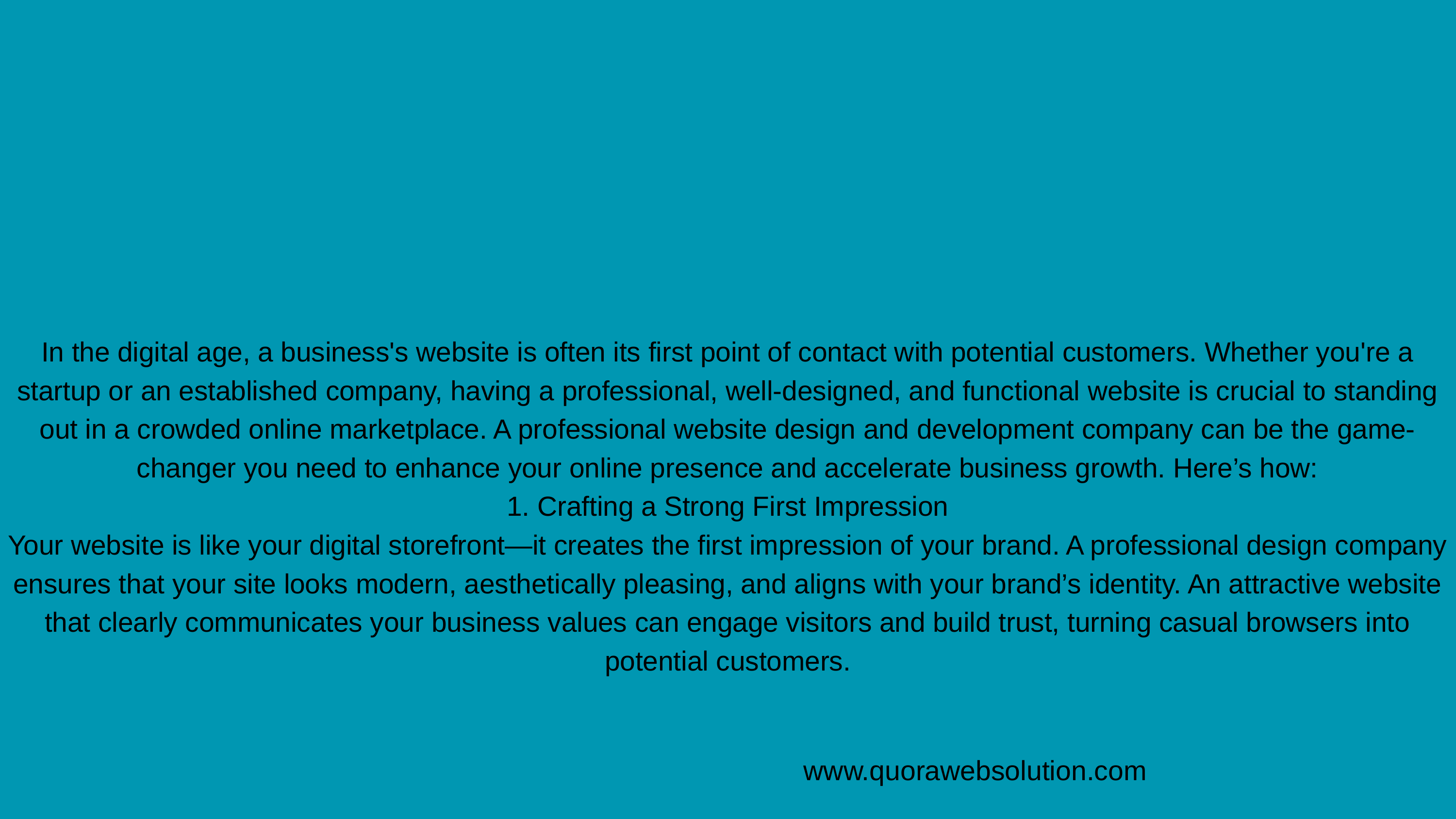

In the digital age, a business's website is often its first point of contact with potential customers. Whether you're a startup or an established company, having a professional, well-designed, and functional website is crucial to standing out in a crowded online marketplace. A professional website design and development company can be the game-changer you need to enhance your online presence and accelerate business growth. Here’s how:
1. Crafting a Strong First Impression
Your website is like your digital storefront—it creates the first impression of your brand. A professional design company ensures that your site looks modern, aesthetically pleasing, and aligns with your brand’s identity. An attractive website that clearly communicates your business values can engage visitors and build trust, turning casual browsers into potential customers.
www.quorawebsolution.com